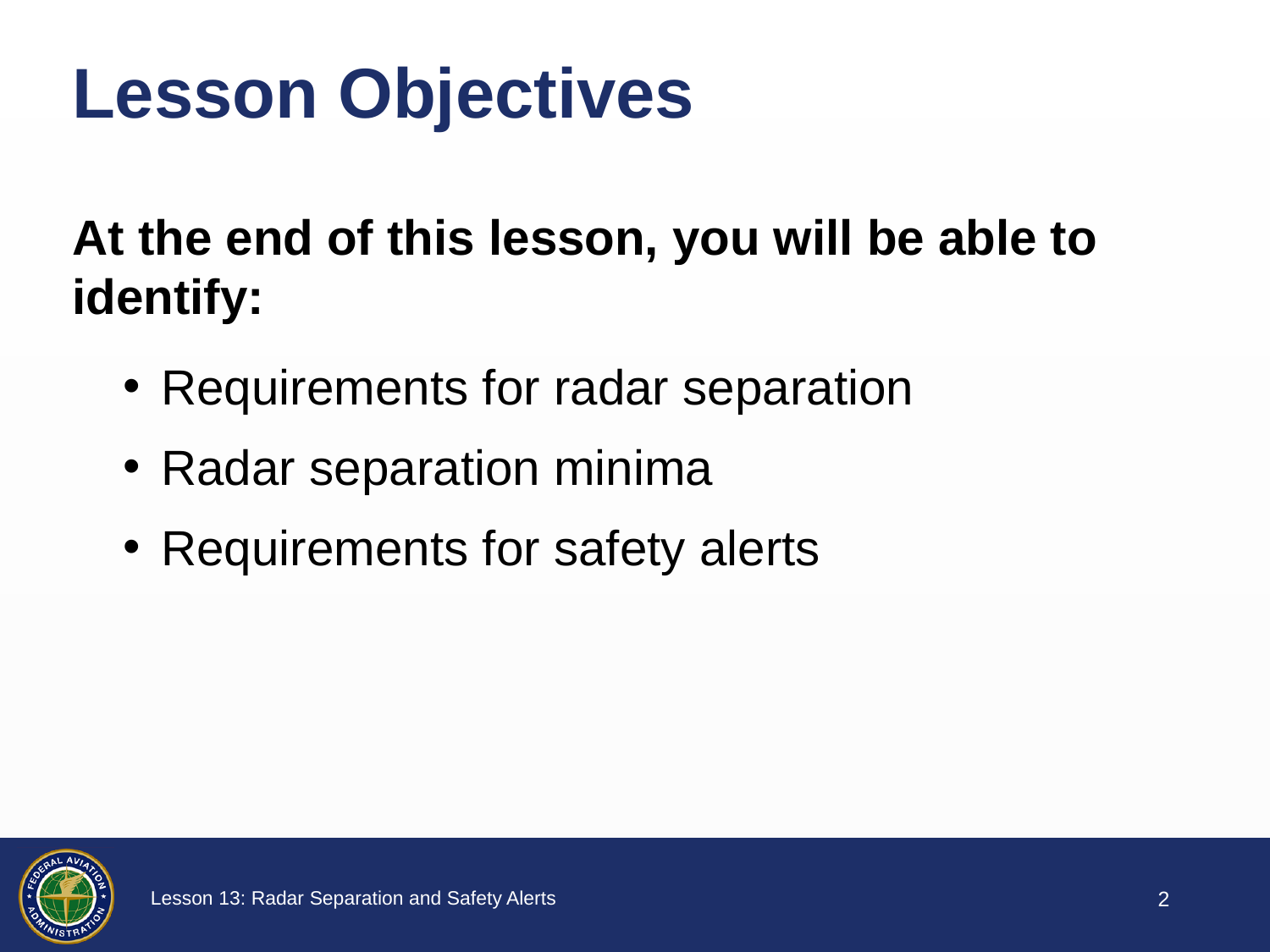

# Lesson Objectives
At the end of this lesson, you will be able to identify:
Requirements for radar separation
Radar separation minima
Requirements for safety alerts